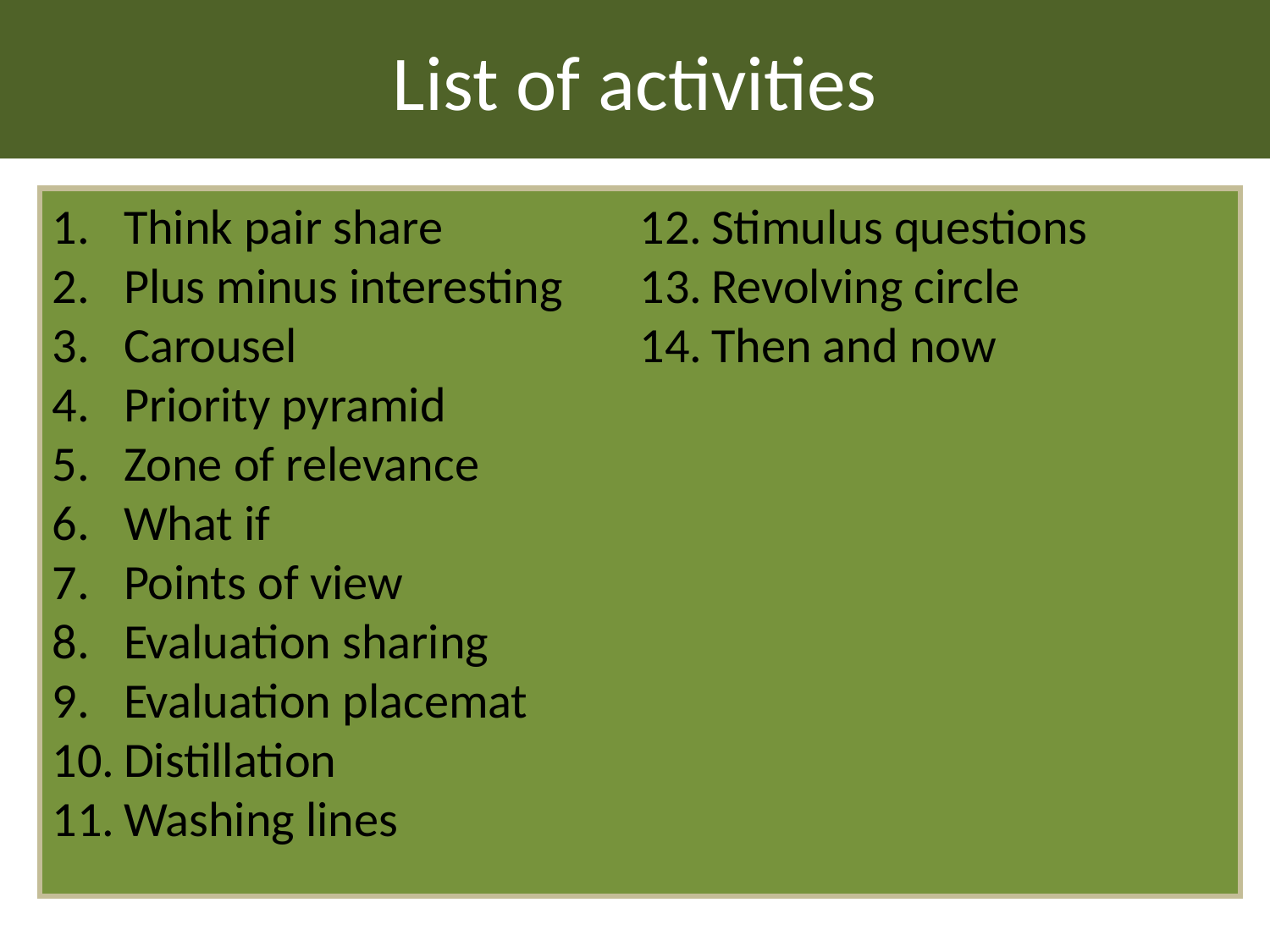

List of activities
Think pair share
Plus minus interesting
Carousel
Priority pyramid
Zone of relevance
What if
Points of view
Evaluation sharing
Evaluation placemat
Distillation
Washing lines
Stimulus questions
Revolving circle
Then and now